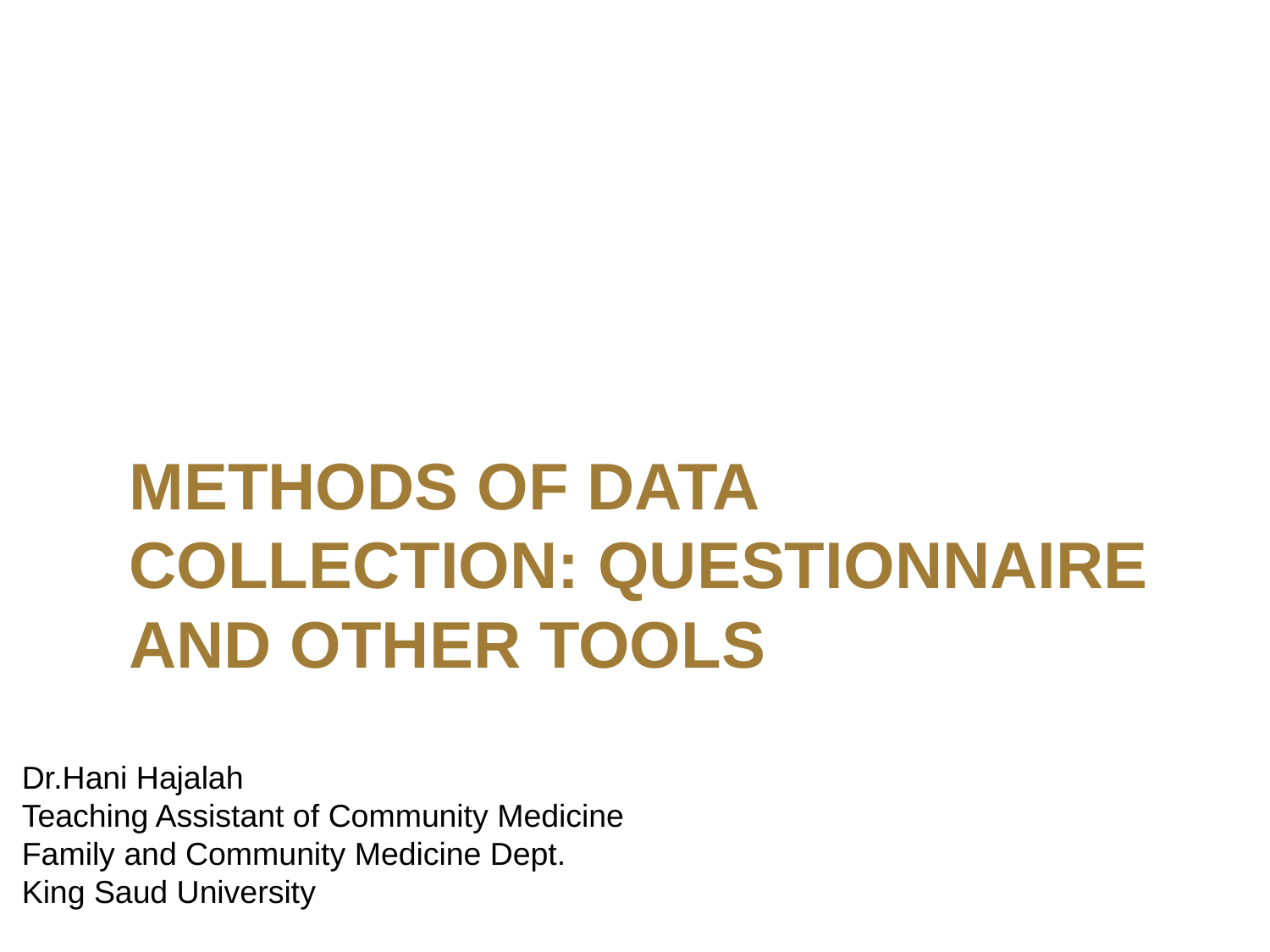

# Methods of data collection: questionnaire and other tools
Dr.Hani Hajalah
Teaching Assistant of Community Medicine
Family and Community Medicine Dept.
King Saud University
RESEARCH PROJECT – I